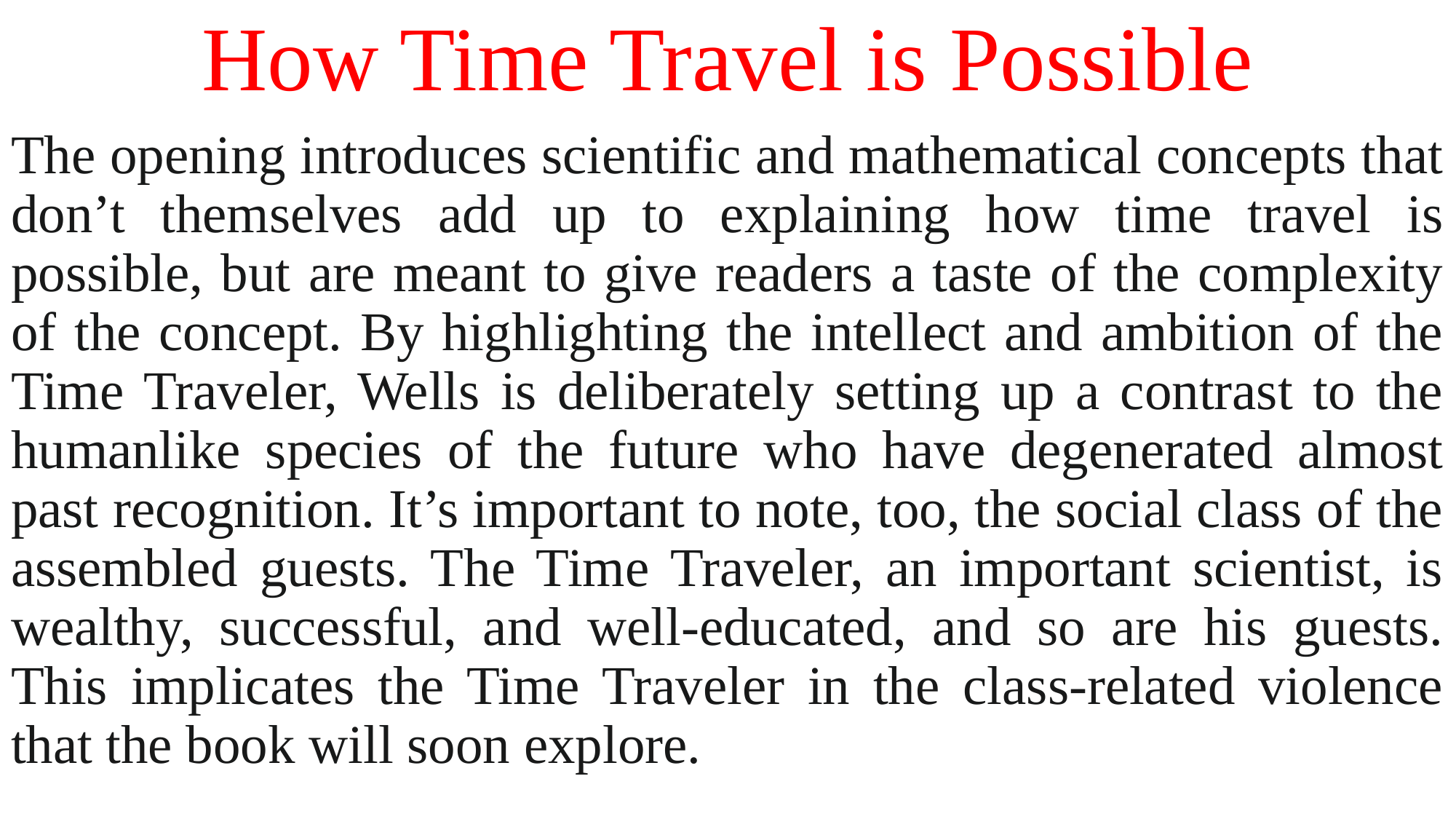

# How Time Travel is Possible
The opening introduces scientific and mathematical concepts that don’t themselves add up to explaining how time travel is possible, but are meant to give readers a taste of the complexity of the concept. By highlighting the intellect and ambition of the Time Traveler, Wells is deliberately setting up a contrast to the humanlike species of the future who have degenerated almost past recognition. It’s important to note, too, the social class of the assembled guests. The Time Traveler, an important scientist, is wealthy, successful, and well-educated, and so are his guests. This implicates the Time Traveler in the class-related violence that the book will soon explore.